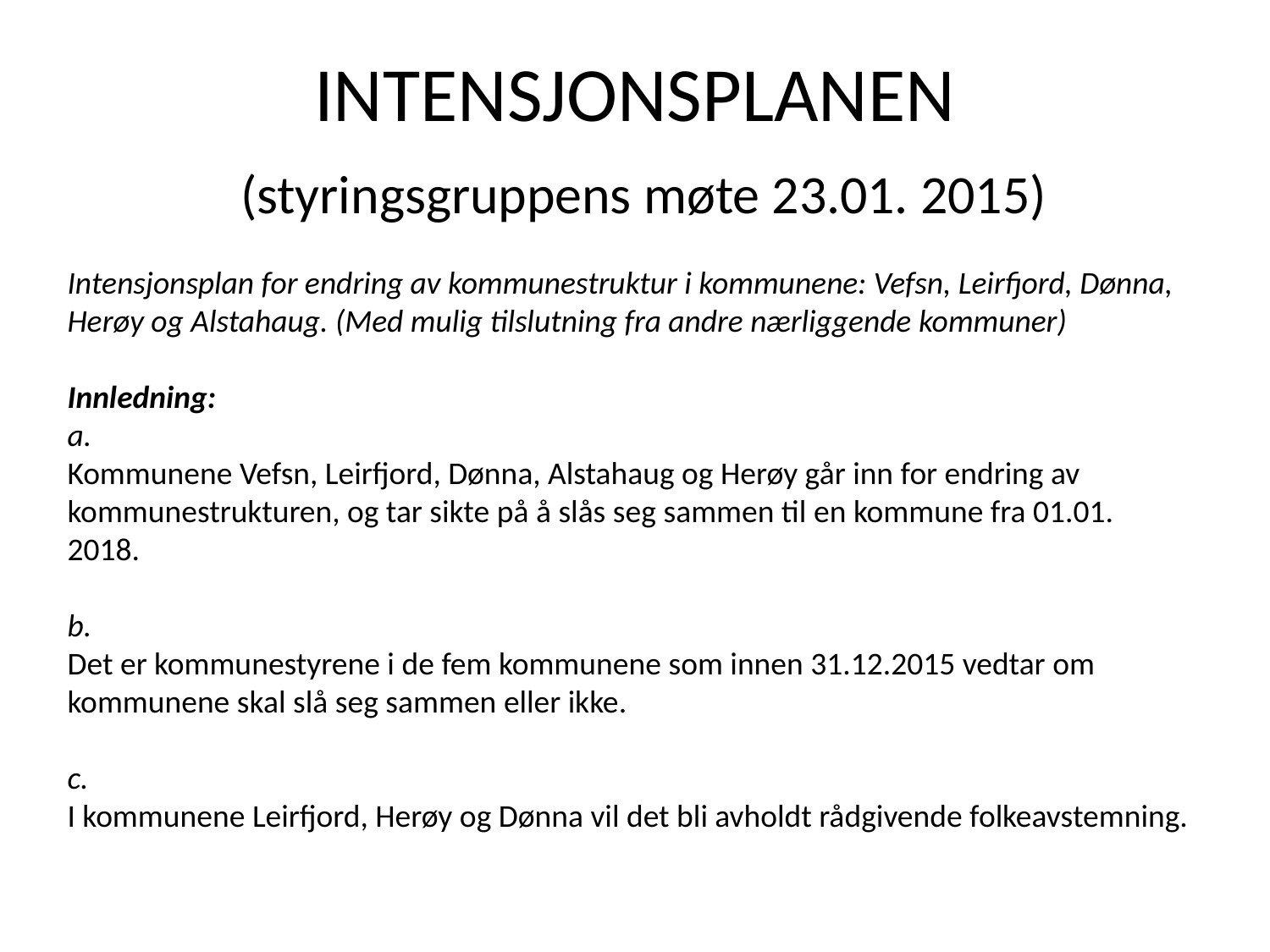

# INTENSJONSPLANEN (styringsgruppens møte 23.01. 2015)
Intensjonsplan for endring av kommunestruktur i kommunene: Vefsn, Leirfjord, Dønna, Herøy og Alstahaug. (Med mulig tilslutning fra andre nærliggende kommuner)

Innledning:
a.
Kommunene Vefsn, Leirfjord, Dønna, Alstahaug og Herøy går inn for endring av kommunestrukturen, og tar sikte på å slås seg sammen til en kommune fra 01.01. 2018.

b.
Det er kommunestyrene i de fem kommunene som innen 31.12.2015 vedtar om kommunene skal slå seg sammen eller ikke.

c.
I kommunene Leirfjord, Herøy og Dønna vil det bli avholdt rådgivende folkeavstemning.